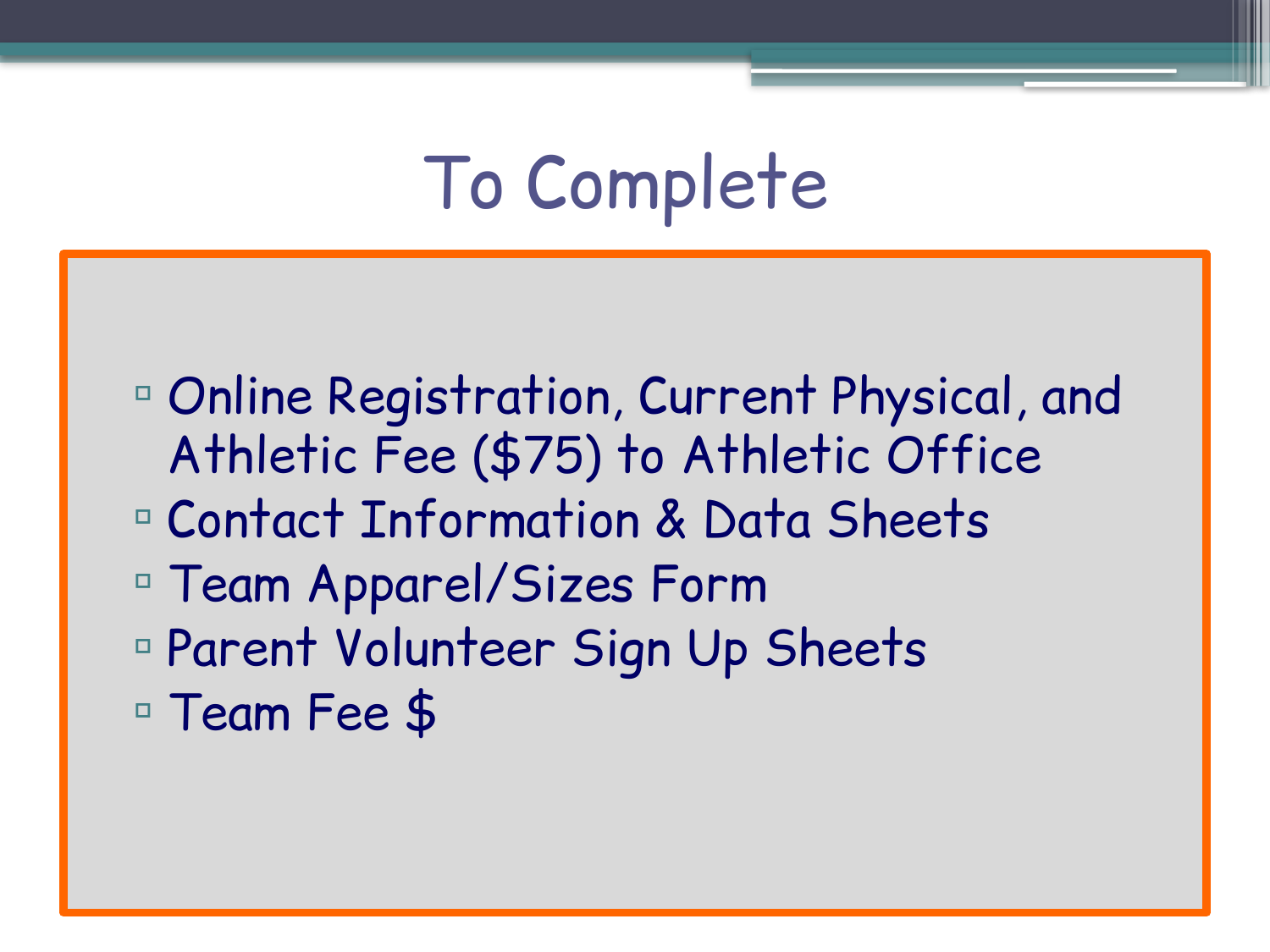

# To Complete

Online Registration, Current Physical, and Athletic Fee ($75) to Athletic Office
Contact Information & Data Sheets
Team Apparel/Sizes Form
Parent Volunteer Sign Up Sheets
Team Fee $